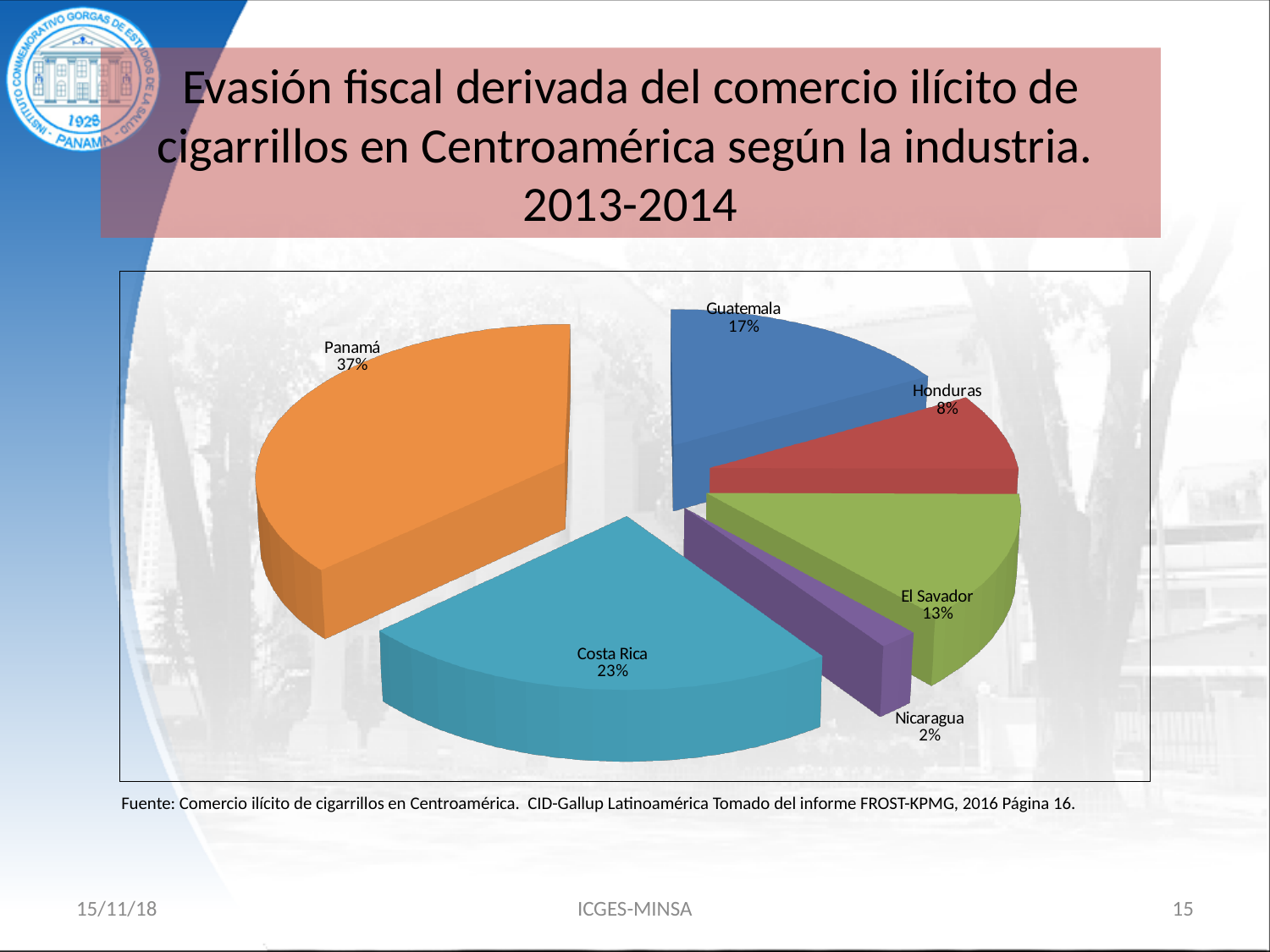

Evasión fiscal derivada del comercio ilícito de cigarrillos en Centroamérica según la industria.  2013-2014

[unsupported chart]

 Fuente: Comercio ilícito de cigarrillos en Centroamérica.  CID-Gallup Latinoamérica Tomado del informe FROST-KPMG, 2016 Página 16.
15/11/18
ICGES-MINSA
15